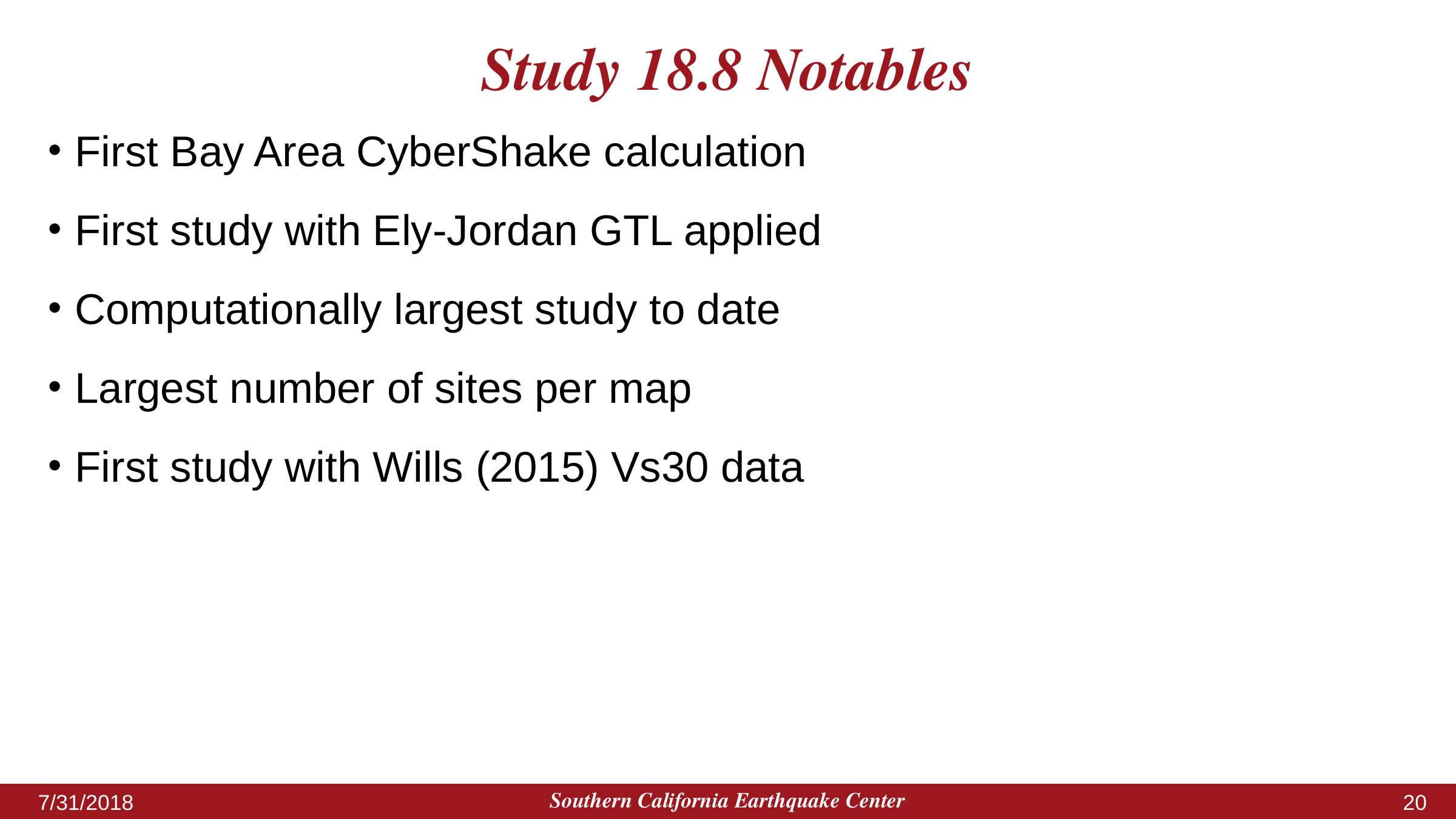

# Study 18.8 Notables
First Bay Area CyberShake calculation
First study with Ely-Jordan GTL applied
Computationally largest study to date
Largest number of sites per map
First study with Wills (2015) Vs30 data
Southern California Earthquake Center
7/31/2018
20